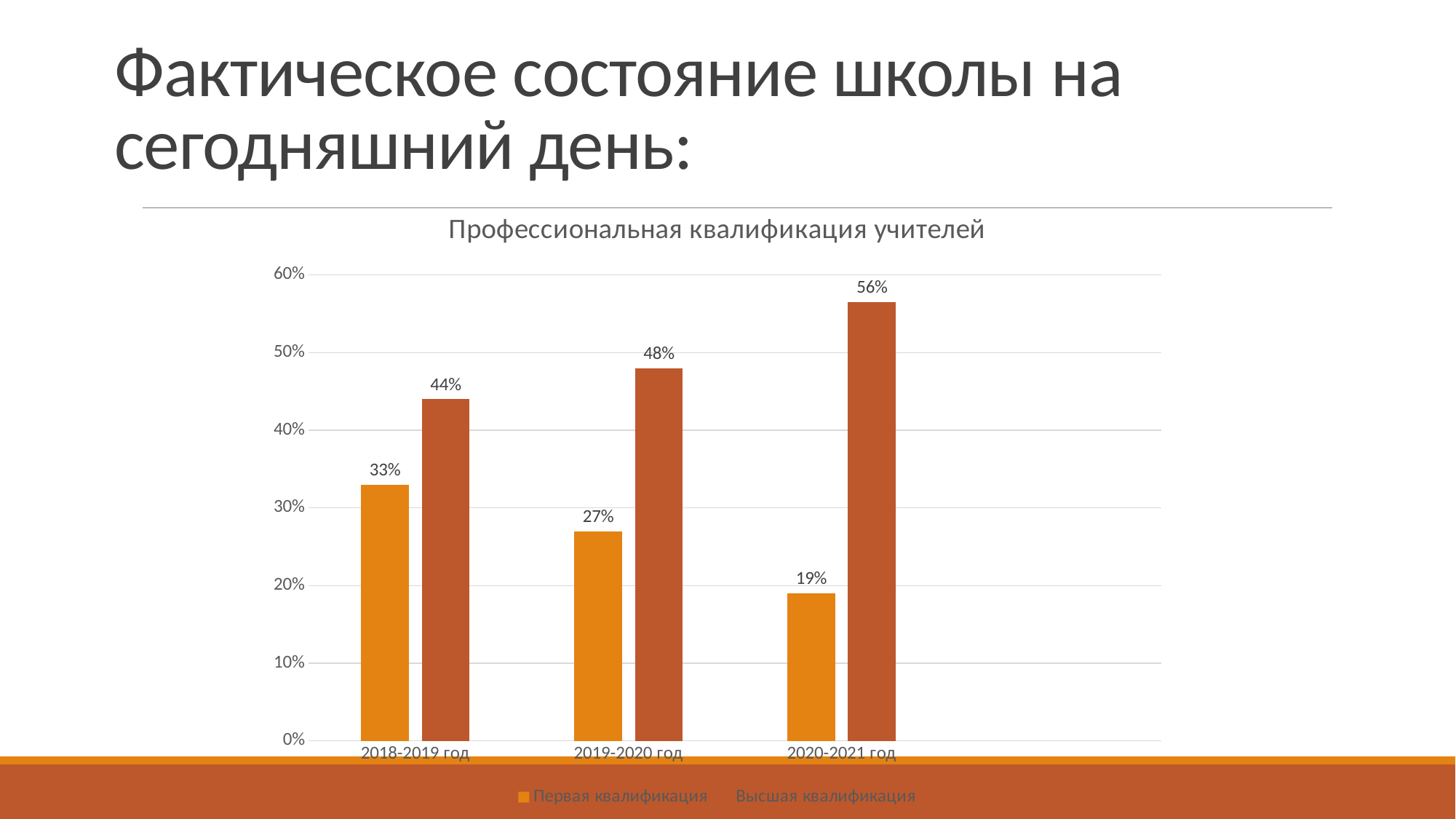

# Фактическое состояние школы на сегодняшний день:

### Chart: Профессиональная квалификация учителей

| Category | Первая квалификация | Высшая квалификация |
|---|---|---|
| 2018-2019 год | 0.33 | 0.44 |
| 2019-2020 год | 0.27 | 0.48 |
| 2020-2021 год | 0.19 | 0.565 |